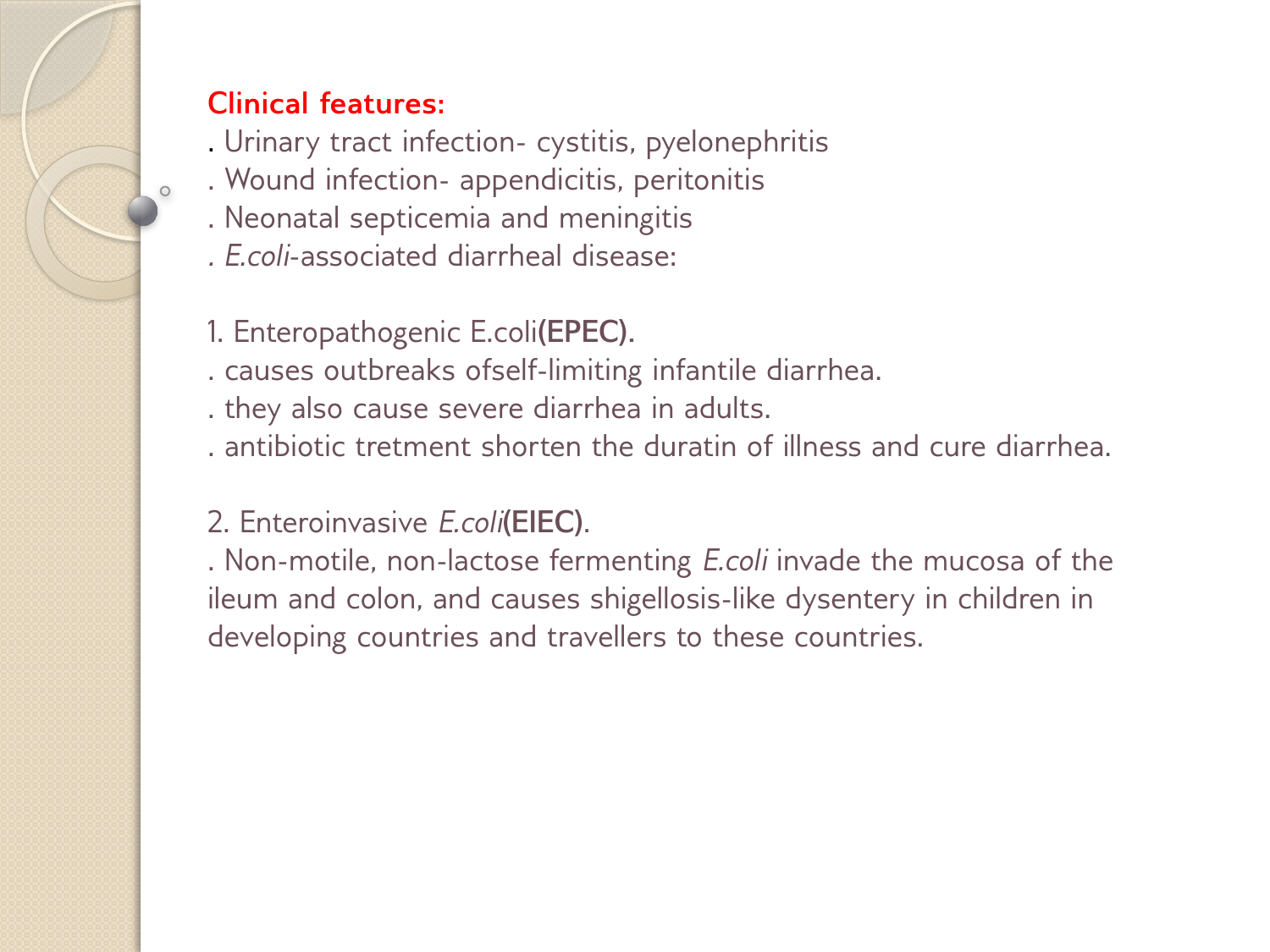

Clinical features:
. Urinary tract infection- cystitis, pyelonephritis
. Wound infection- appendicitis, peritonitis
. Neonatal septicemia and meningitis
. E.coli-associated diarrheal disease:

1. Enteropathogenic E.coli(EPEC).
. causes outbreaks ofself-limiting infantile diarrhea.
. they also cause severe diarrhea in adults.
. antibiotic tretment shorten the duratin of illness and cure diarrhea.

2. Enteroinvasive E.coli(EIEC).
. Non-motile, non-lactose fermenting E.coli invade the mucosa of the ileum and colon, and causes shigellosis-like dysentery in children in developing countries and travellers to these countries.